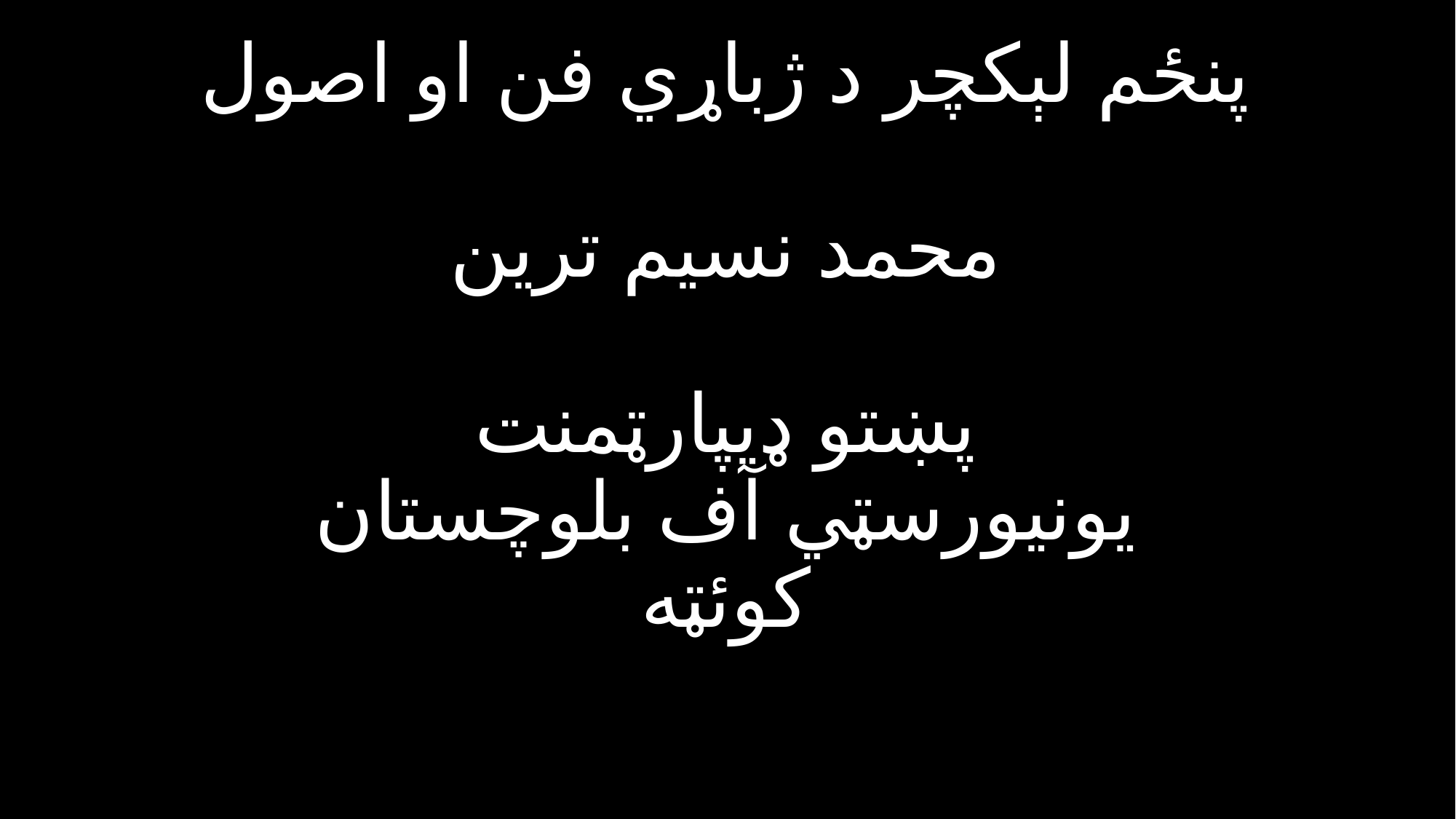

# پنځم لېکچر د ژباړي فن او اصول محمد نسيم ترين پښتو ډيپارټمنت يونيورسټي آف بلوچستان کوئټه